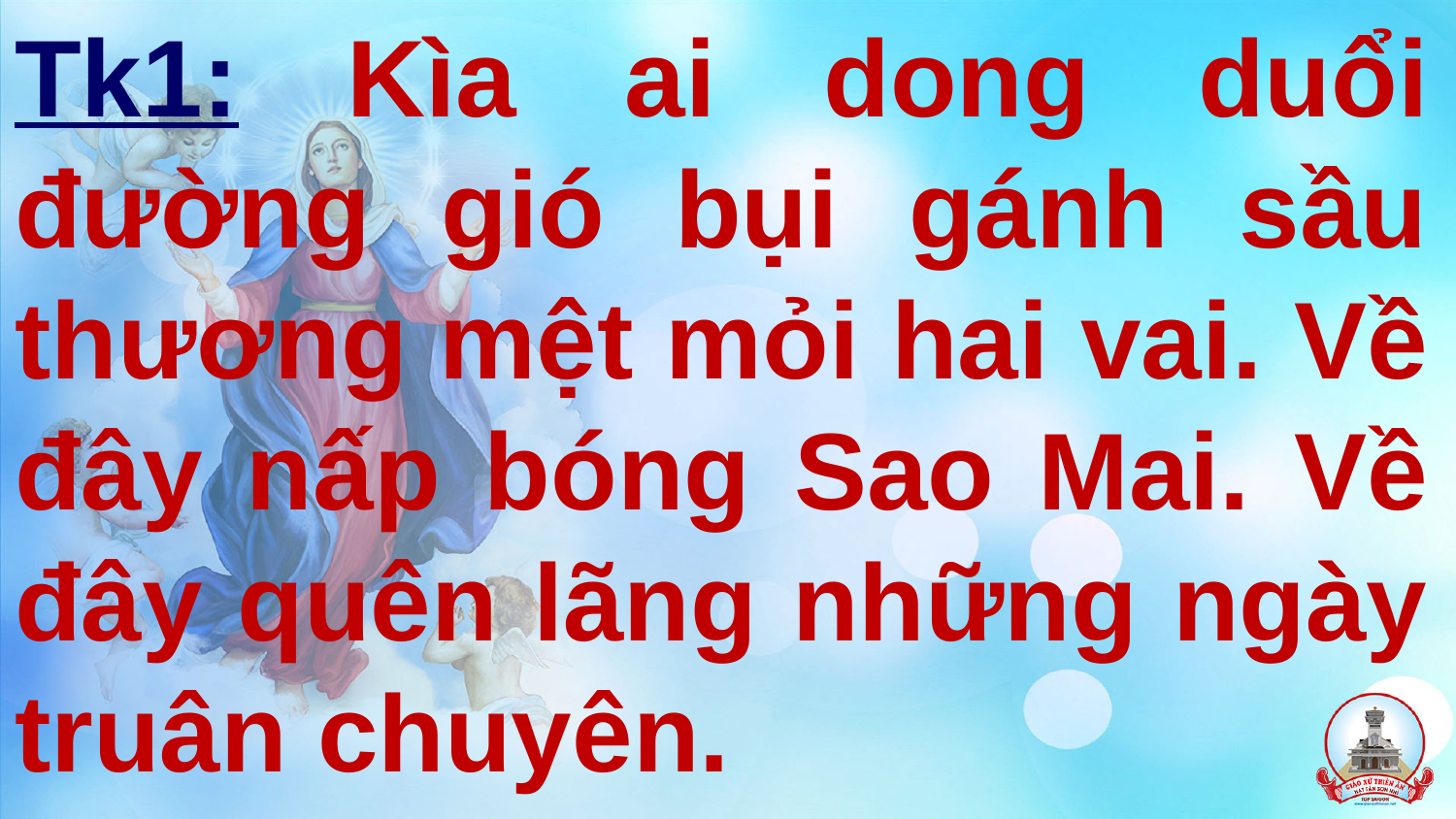

Tk1: Kìa ai dong duổi đường gió bụi gánh sầu thương mệt mỏi hai vai. Về đây nấp bóng Sao Mai. Về đây quên lãng những ngày truân chuyên.